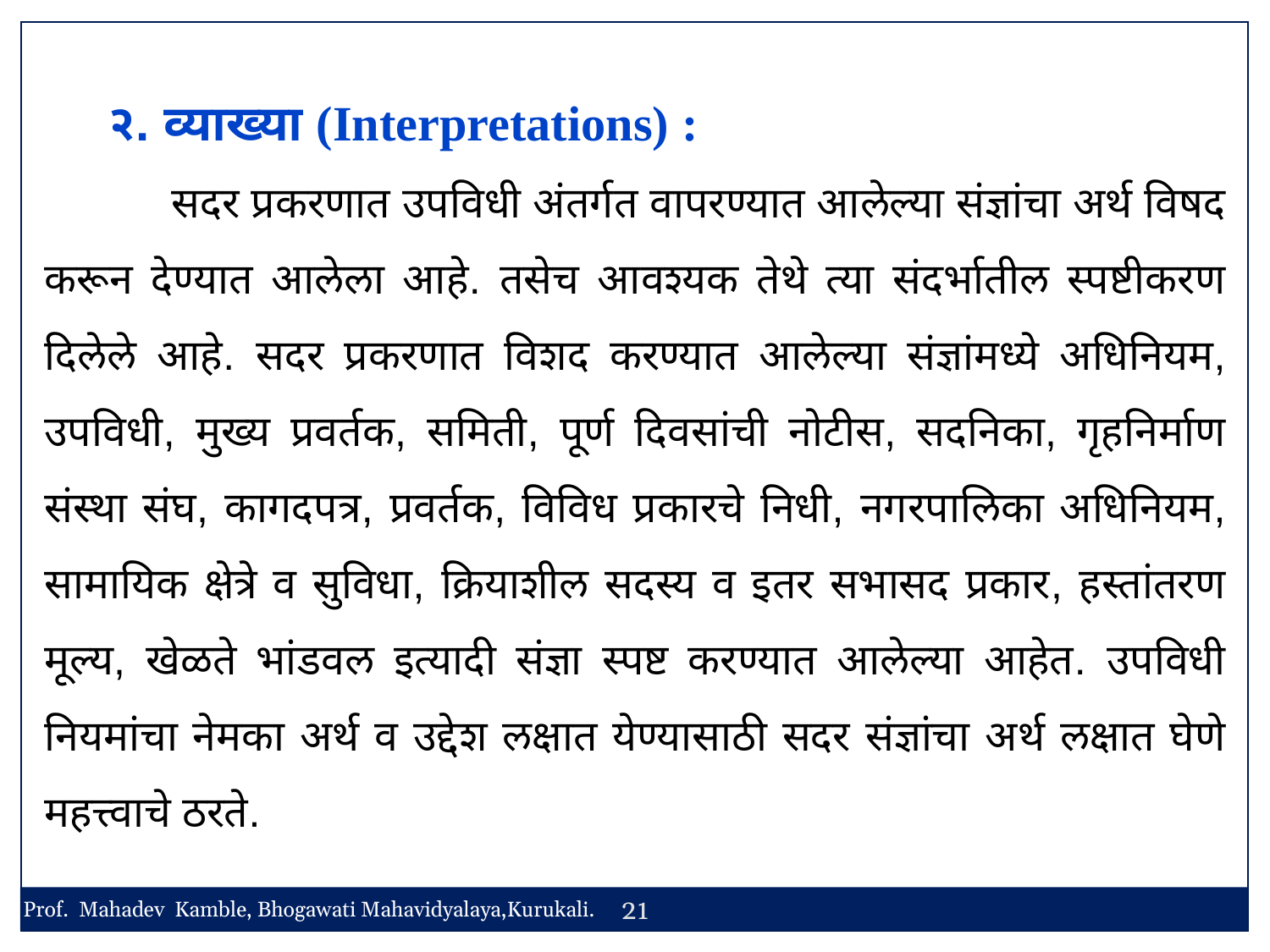

२. व्याख्या (Interpretations) :
	सदर प्रकरणात उपविधी अंतर्गत वापरण्यात आलेल्या संज्ञांचा अर्थ विषद करून देण्यात आलेला आहे. तसेच आवश्यक तेथे त्या संदर्भातील स्पष्टीकरण दिलेले आहे. सदर प्रकरणात विशद करण्यात आलेल्या संज्ञांमध्ये अधिनियम, उपविधी, मुख्य प्रवर्तक, समिती, पूर्ण दिवसांची नोटीस, सदनिका, गृहनिर्माण संस्था संघ, कागदपत्र, प्रवर्तक, विविध प्रकारचे निधी, नगरपालिका अधिनियम, सामायिक क्षेत्रे व सुविधा, क्रियाशील सदस्य व इतर सभासद प्रकार, हस्तांतरण मूल्य, खेळते भांडवल इत्यादी संज्ञा स्पष्ट करण्यात आलेल्या आहेत. उपविधी नियमांचा नेमका अर्थ व उद्देश लक्षात येण्यासाठी सदर संज्ञांचा अर्थ लक्षात घेणे महत्त्वाचे ठरते.
21
Prof.  Mahadev  Kamble, Bhogawati Mahavidyalaya,Kurukali.